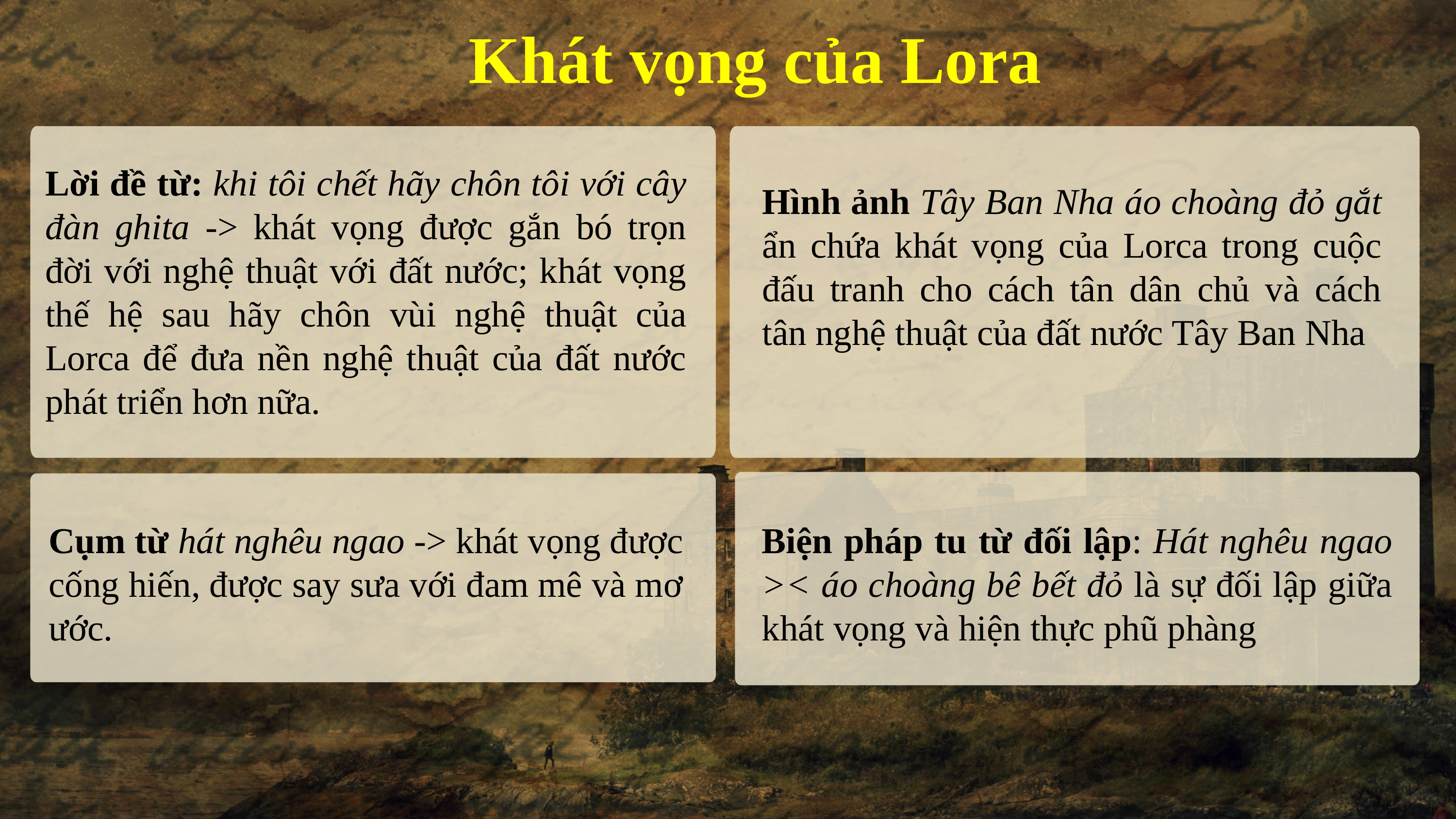

Khát vọng của Lora

Lời đề từ: khi tôi chết hãy chôn tôi với cây đàn ghita -> khát vọng được gắn bó trọn đời với nghệ thuật với đất nước; khát vọng thế hệ sau hãy chôn vùi nghệ thuật của Lorca để đưa nền nghệ thuật của đất nước phát triển hơn nữa.
Hình ảnh Tây Ban Nha áo choàng đỏ gắt ẩn chứa khát vọng của Lorca trong cuộc đấu tranh cho cách tân dân chủ và cách tân nghệ thuật của đất nước Tây Ban Nha

Cụm từ hát nghêu ngao -> khát vọng được cống hiến, được say sưa với đam mê và mơ ước.
Biện pháp tu từ đối lập: Hát nghêu ngao >< áo choàng bê bết đỏ là sự đối lập giữa khát vọng và hiện thực phũ phàng